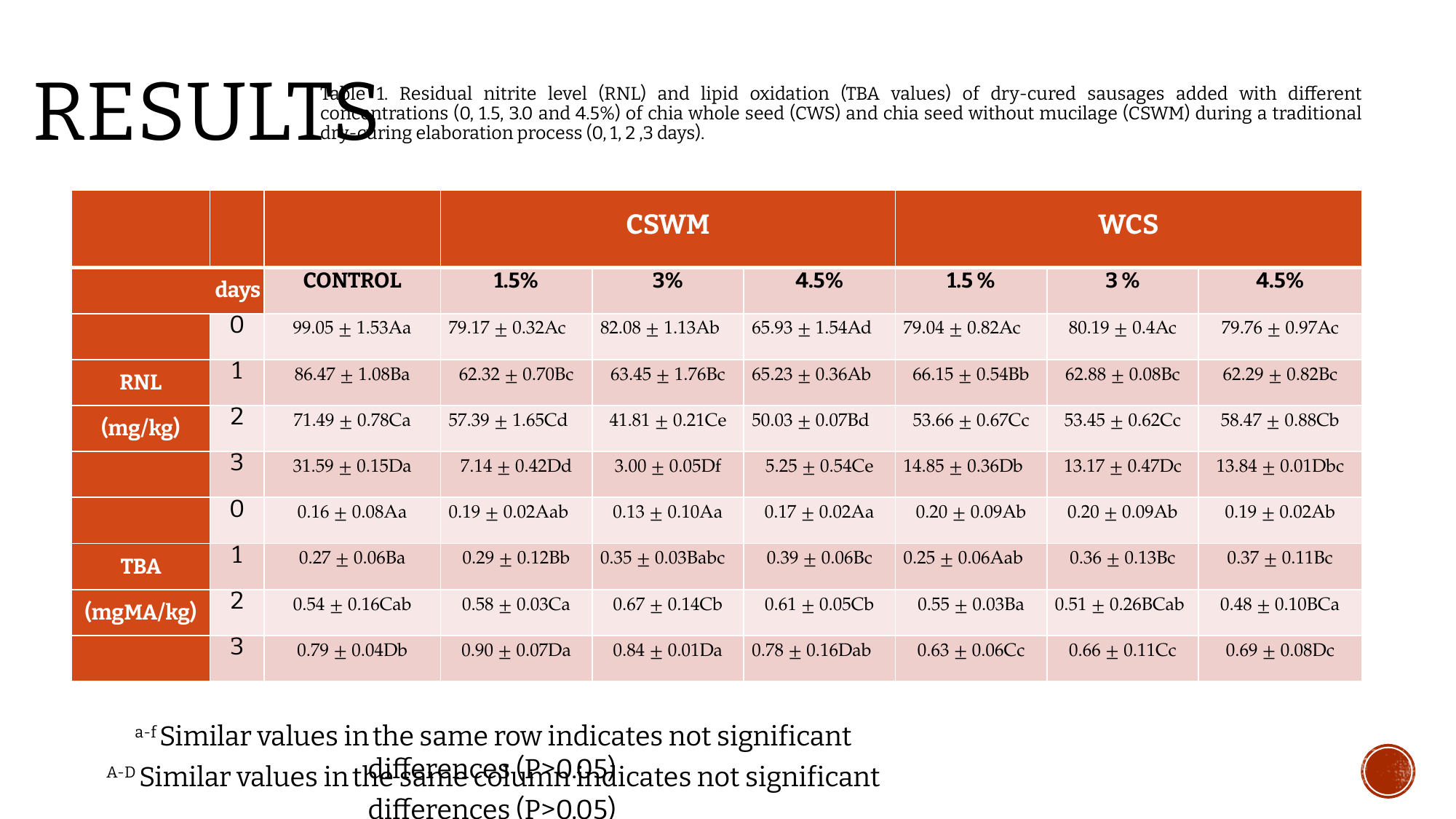

# RESULTS
Table 1. Residual nitrite level (RNL) and lipid oxidation (TBA values) of dry-cured sausages added with different concentrations (0, 1.5, 3.0 and 4.5%) of chia whole seed (CWS) and chia seed without mucilage (CSWM) during a traditional dry-curing elaboration process (0, 1, 2 ,3 days).
|  |  |  | CSWM |  |  | WCS |  |  |
| --- | --- | --- | --- | --- | --- | --- | --- | --- |
| days |  | CONTROL | 1.5% | 3% | 4.5% | 1.5 % | 3 % | 4.5% |
|  | 0 | 99.05 ± 1.53Aa | 79.17 ± 0.32Ac | 82.08 ± 1.13Ab | 65.93 ± 1.54Ad | 79.04 ± 0.82Ac | 80.19 ± 0.4Ac | 79.76 ± 0.97Ac |
| RNL | 1 | 86.47 ± 1.08Ba | 62.32 ± 0.70Bc | 63.45 ± 1.76Bc | 65.23 ± 0.36Ab | 66.15 ± 0.54Bb | 62.88 ± 0.08Bc | 62.29 ± 0.82Bc |
| (mg/kg) | 2 | 71.49 ± 0.78Ca | 57.39 ± 1.65Cd | 41.81 ± 0.21Ce | 50.03 ± 0.07Bd | 53.66 ± 0.67Cc | 53.45 ± 0.62Cc | 58.47 ± 0.88Cb |
|  | 3 | 31.59 ± 0.15Da | 7.14 ± 0.42Dd | 3.00 ± 0.05Df | 5.25 ± 0.54Ce | 14.85 ± 0.36Db | 13.17 ± 0.47Dc | 13.84 ± 0.01Dbc |
|  | 0 | 0.16 ± 0.08Aa | 0.19 ± 0.02Aab | 0.13 ± 0.10Aa | 0.17 ± 0.02Aa | 0.20 ± 0.09Ab | 0.20 ± 0.09Ab | 0.19 ± 0.02Ab |
| TBA | 1 | 0.27 ± 0.06Ba | 0.29 ± 0.12Bb | 0.35 ± 0.03Babc | 0.39 ± 0.06Bc | 0.25 ± 0.06Aab | 0.36 ± 0.13Bc | 0.37 ± 0.11Bc |
| (mgMA/kg) | 2 | 0.54 ± 0.16Cab | 0.58 ± 0.03Ca | 0.67 ± 0.14Cb | 0.61 ± 0.05Cb | 0.55 ± 0.03Ba | 0.51 ± 0.26BCab | 0.48 ± 0.10BCa |
|  | 3 | 0.79 ± 0.04Db | 0.90 ± 0.07Da | 0.84 ± 0.01Da | 0.78 ± 0.16Dab | 0.63 ± 0.06Cc | 0.66 ± 0.11Cc | 0.69 ± 0.08Dc |
 a-f Similar values in the same row indicates not significant differences (P>0.05)
 A-D Similar values in the same column indicates not significant differences (P>0.05)